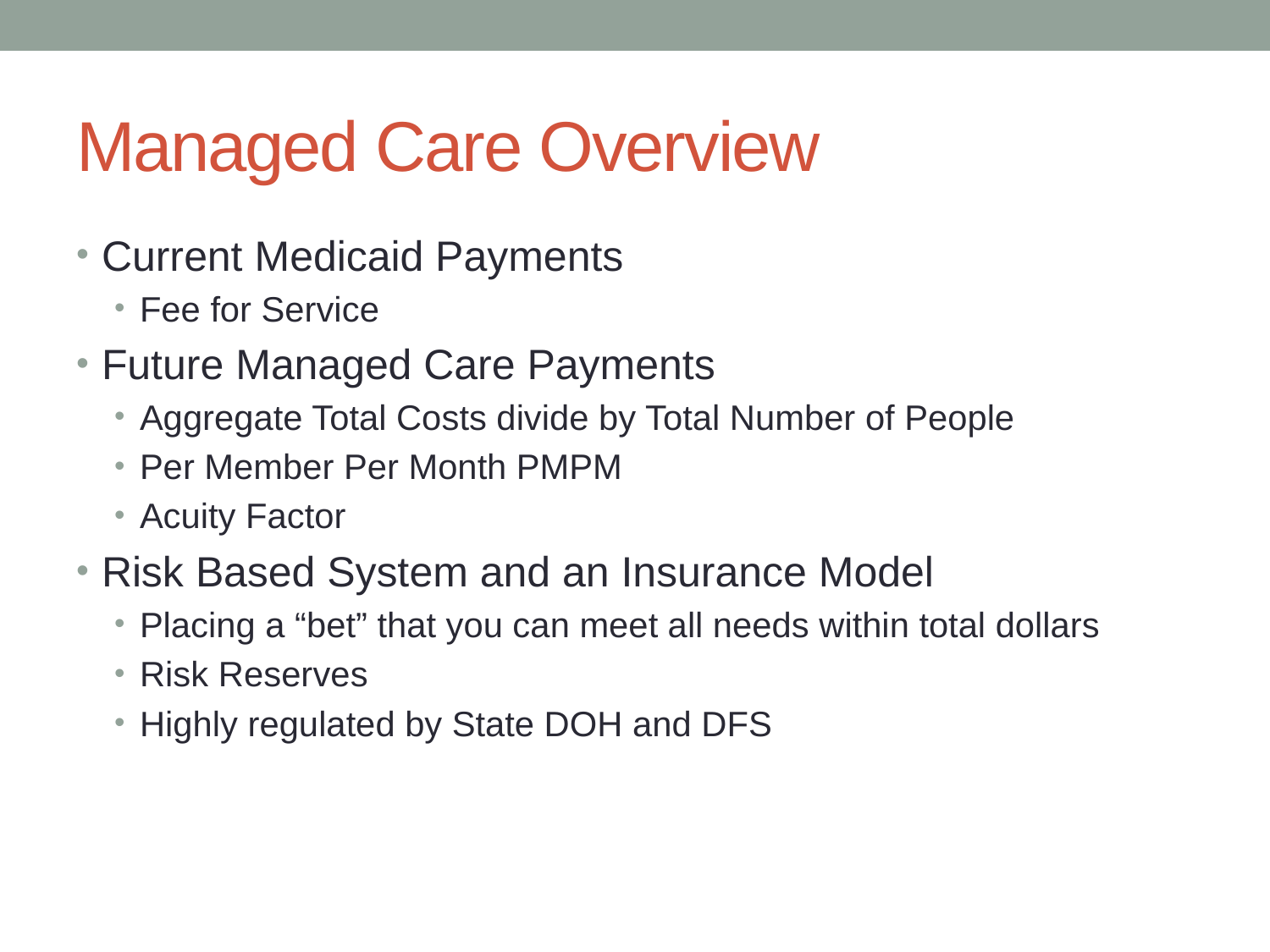

# Managed Care Overview
Current Medicaid Payments
Fee for Service
Future Managed Care Payments
Aggregate Total Costs divide by Total Number of People
Per Member Per Month PMPM
Acuity Factor
Risk Based System and an Insurance Model
Placing a “bet” that you can meet all needs within total dollars
Risk Reserves
Highly regulated by State DOH and DFS